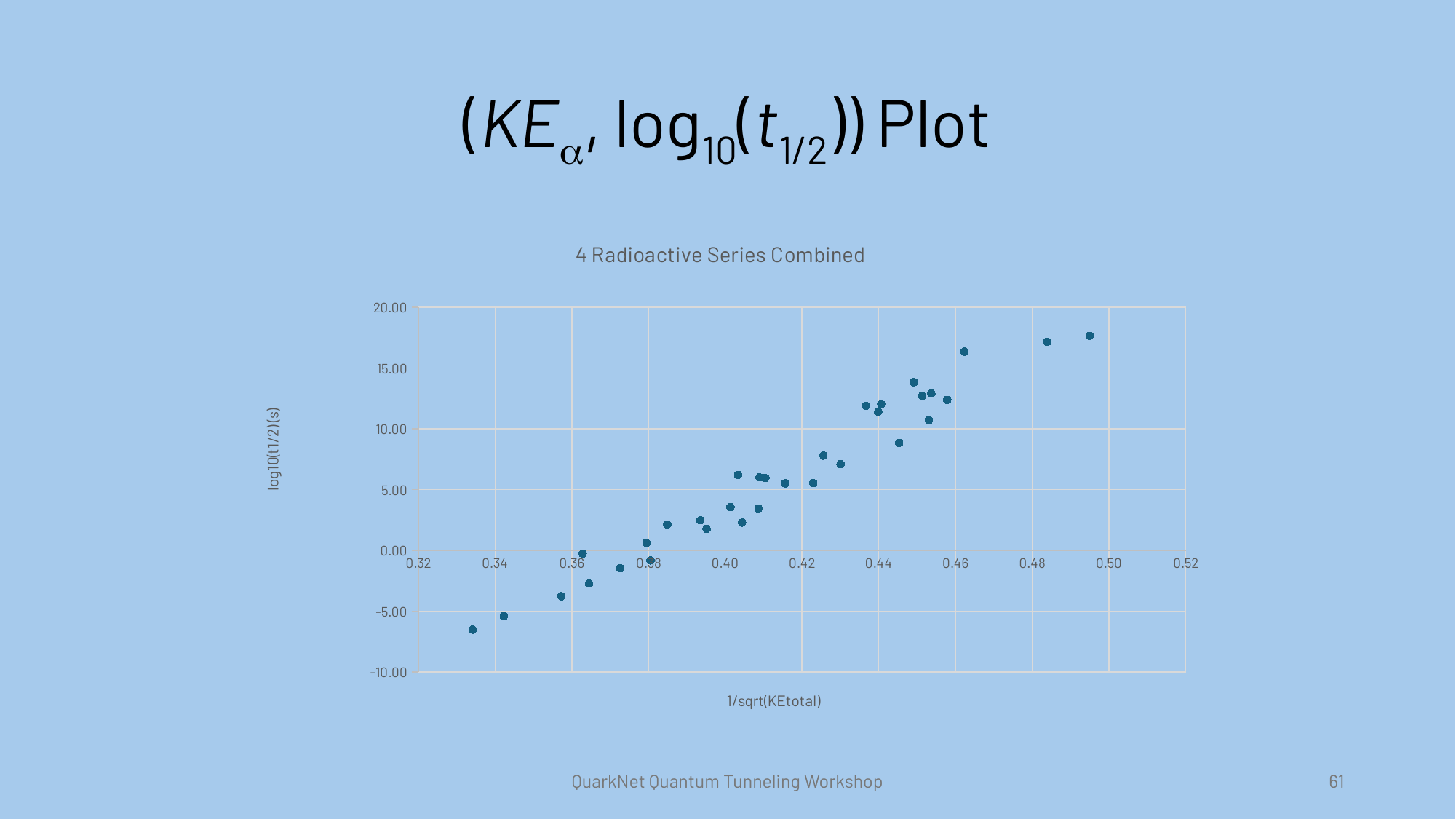

# (KEα, log10(t1/2)) Plot

### Chart: 4 Radioactive Series Combined

| Category |  |
|---|---|
QuarkNet Quantum Tunneling Workshop
61